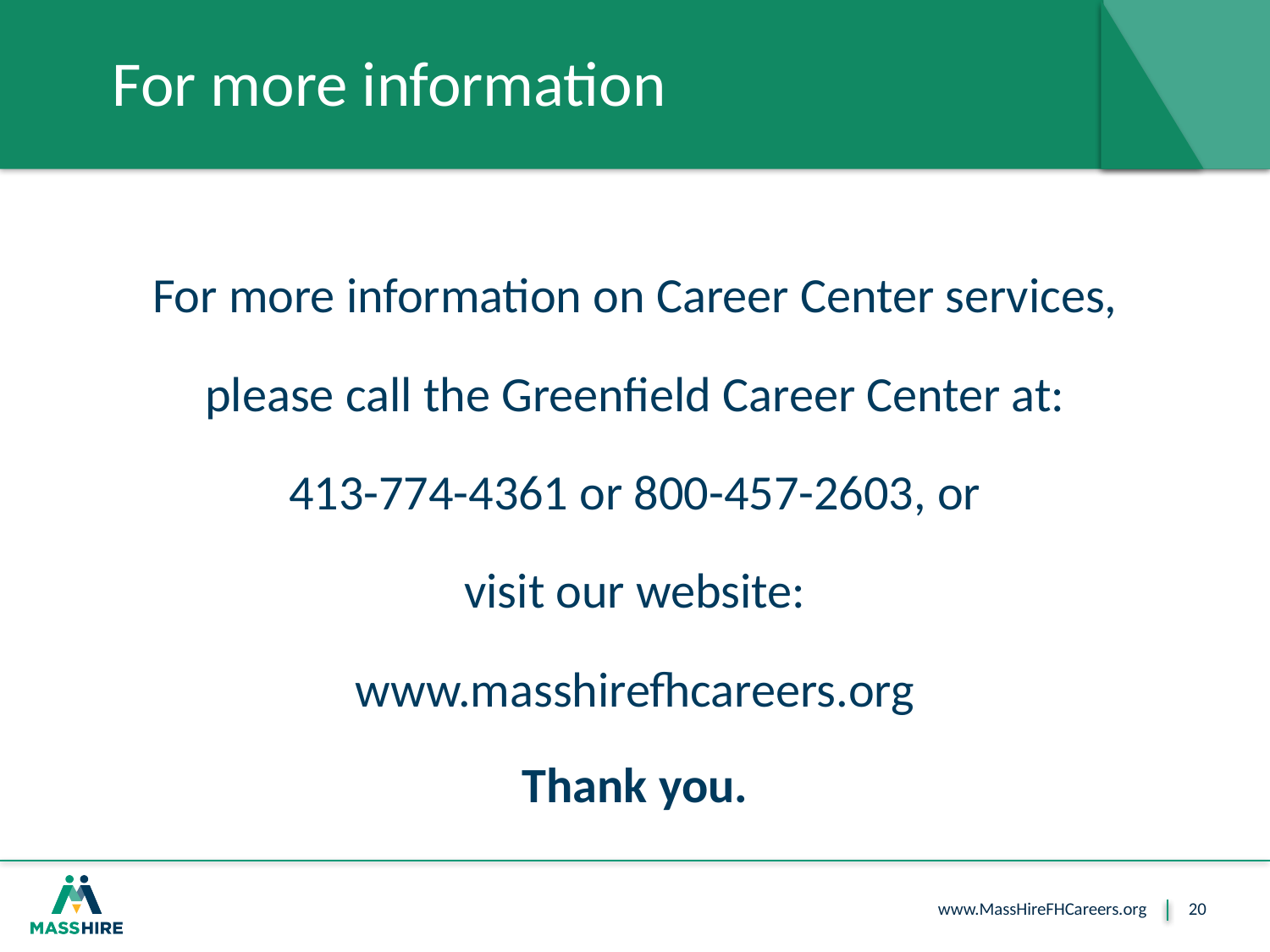

# For more information

For more information on Career Center services,
please call the Greenfield Career Center at:
413-774-4361 or 800-457-2603, or
visit our website:
www.masshirefhcareers.org

Thank you.

20